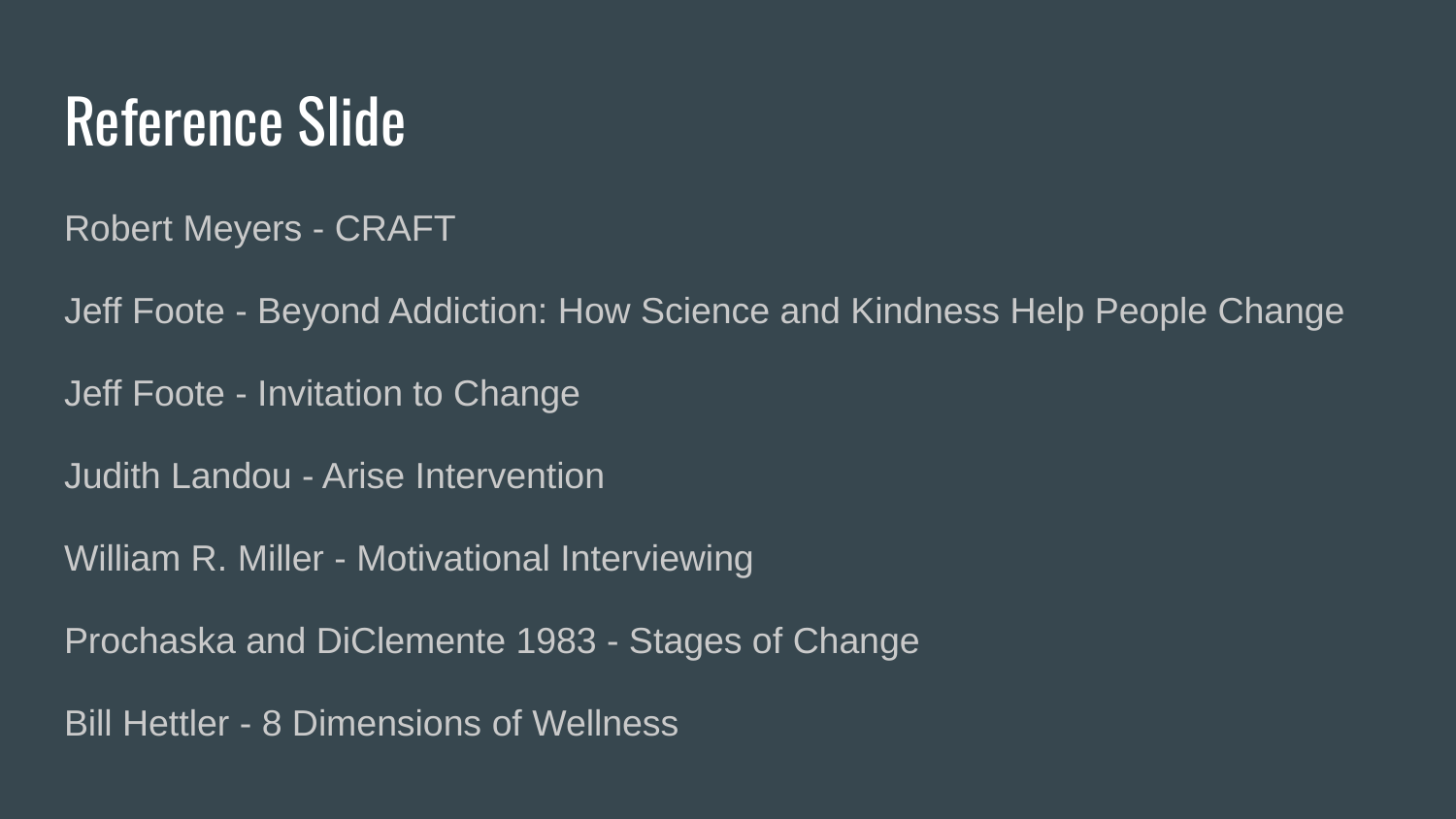

# Reference Slide
Robert Meyers - CRAFT
Jeff Foote - Beyond Addiction: How Science and Kindness Help People Change
Jeff Foote - Invitation to Change
Judith Landou - Arise Intervention
William R. Miller - Motivational Interviewing
Prochaska and DiClemente 1983 - Stages of Change
Bill Hettler - 8 Dimensions of Wellness